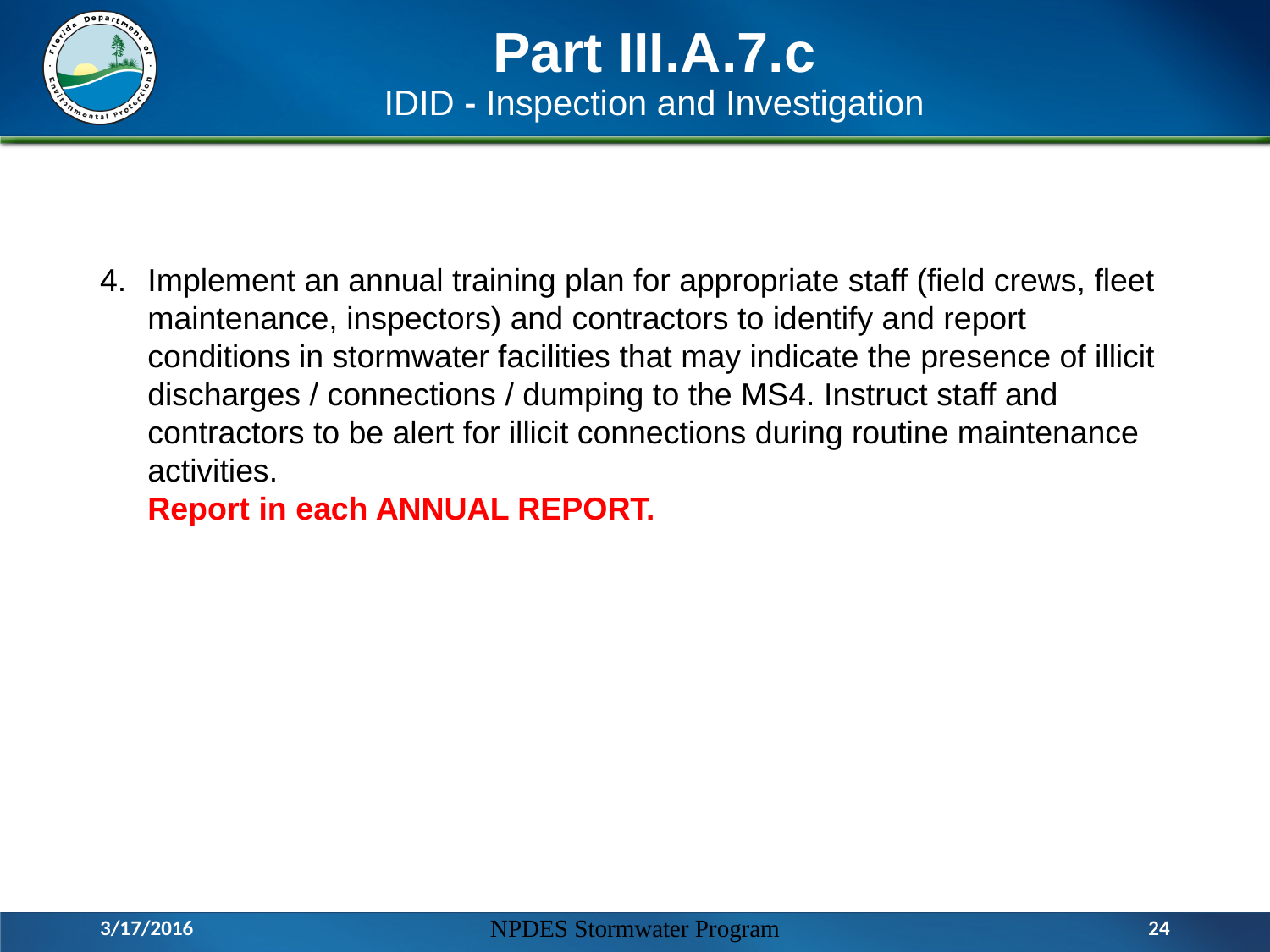

# Part III.A.7.c IDID - Inspection and Investigation
Implement an annual training plan for appropriate staff (field crews, fleet maintenance, inspectors) and contractors to identify and report conditions in stormwater facilities that may indicate the presence of illicit discharges / connections / dumping to the MS4. Instruct staff and contractors to be alert for illicit connections during routine maintenance activities.
Report in each ANNUAL REPORT.

3/17/2016
NPDES Stormwater Program
24